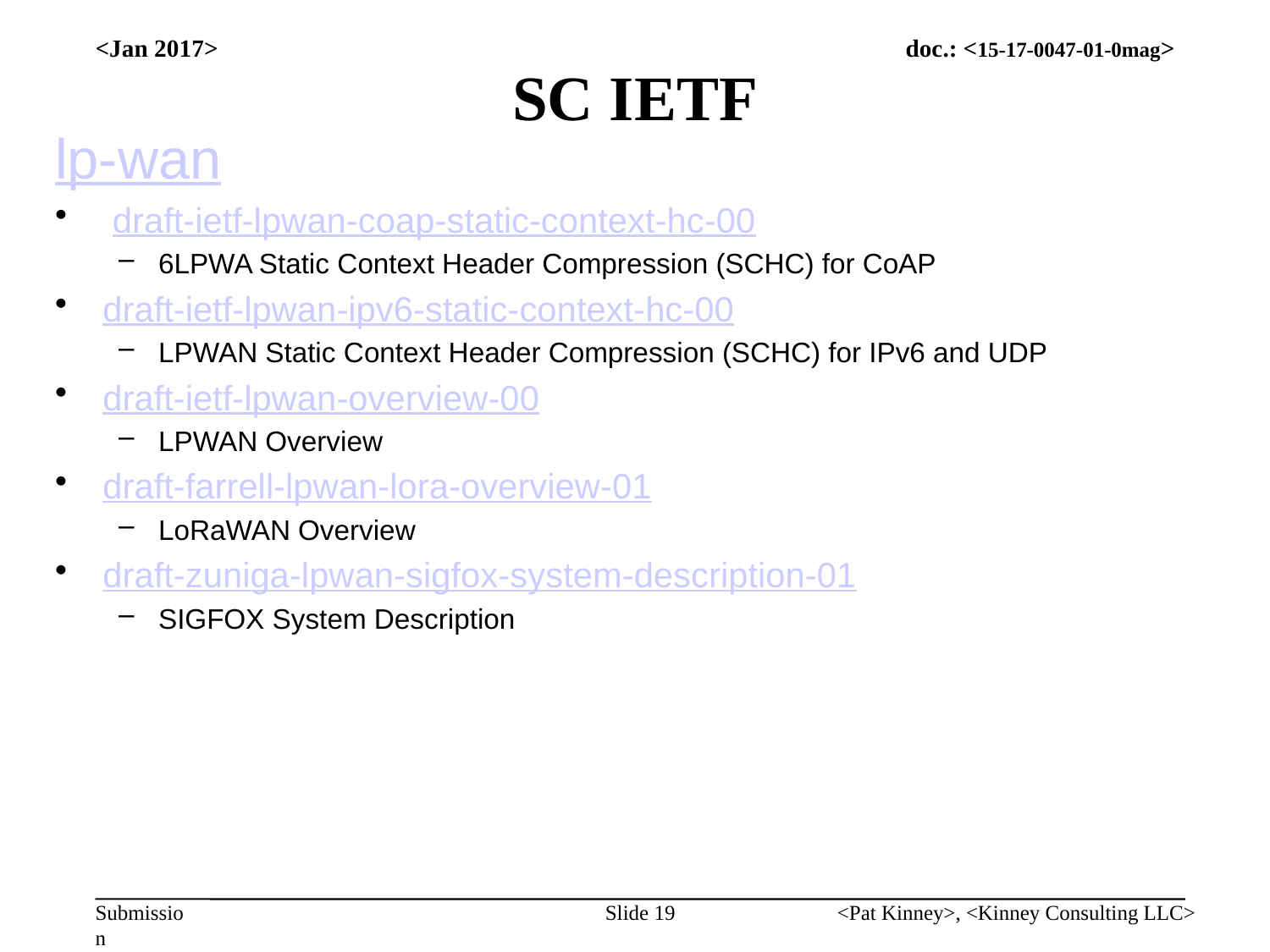

# SC IETF
<Jan 2017>
lp-wan
 draft-ietf-lpwan-coap-static-context-hc-00
6LPWA Static Context Header Compression (SCHC) for CoAP
draft-ietf-lpwan-ipv6-static-context-hc-00
LPWAN Static Context Header Compression (SCHC) for IPv6 and UDP
draft-ietf-lpwan-overview-00
LPWAN Overview
draft-farrell-lpwan-lora-overview-01
LoRaWAN Overview
draft-zuniga-lpwan-sigfox-system-description-01
SIGFOX System Description
Slide 19
<Pat Kinney>, <Kinney Consulting LLC>